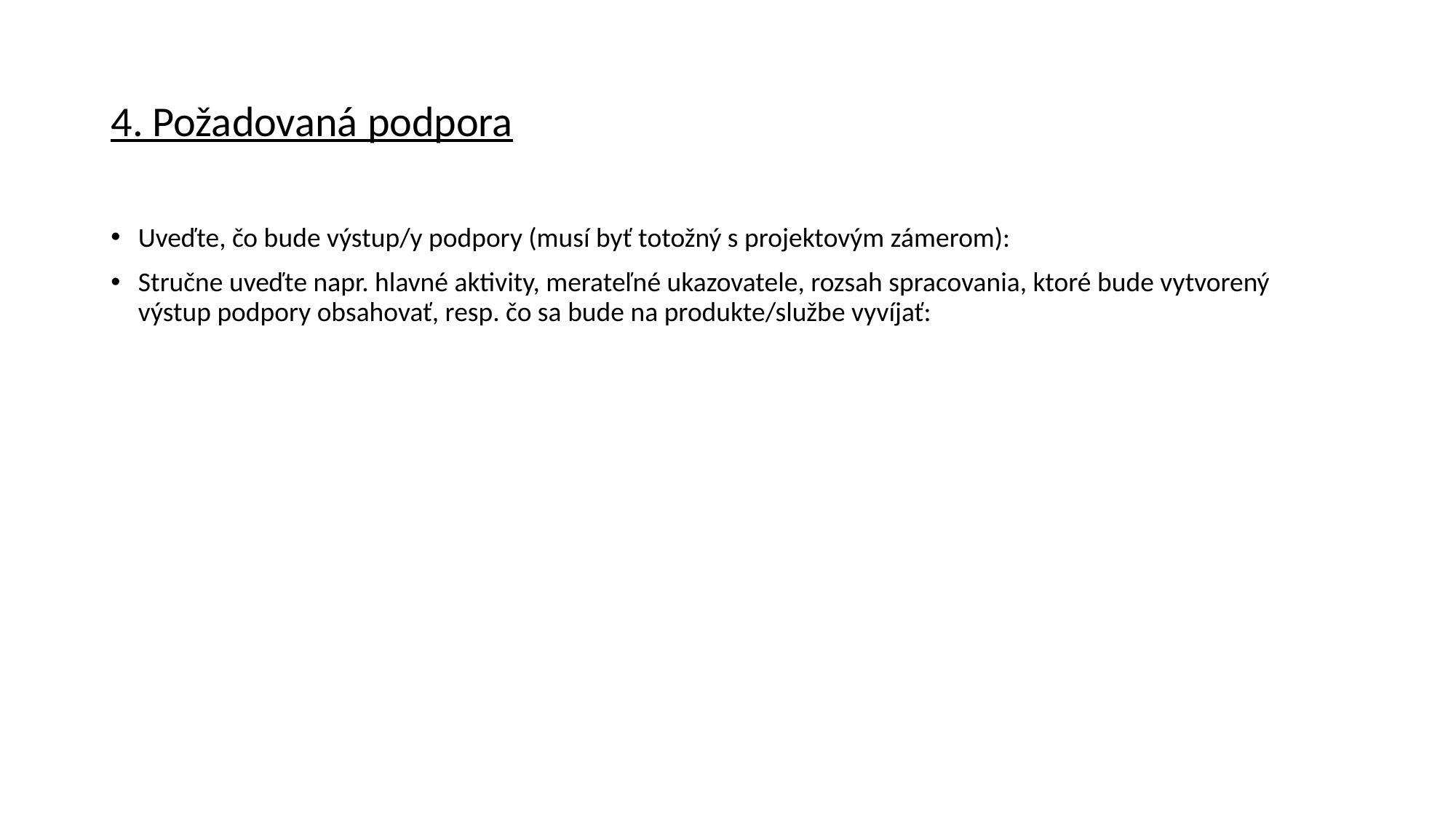

# 4. Požadovaná podpora
Uveďte, čo bude výstup/y podpory (musí byť totožný s projektovým zámerom):
Stručne uveďte napr. hlavné aktivity, merateľné ukazovatele, rozsah spracovania, ktoré bude vytvorený výstup podpory obsahovať, resp. čo sa bude na produkte/službe vyvíjať: